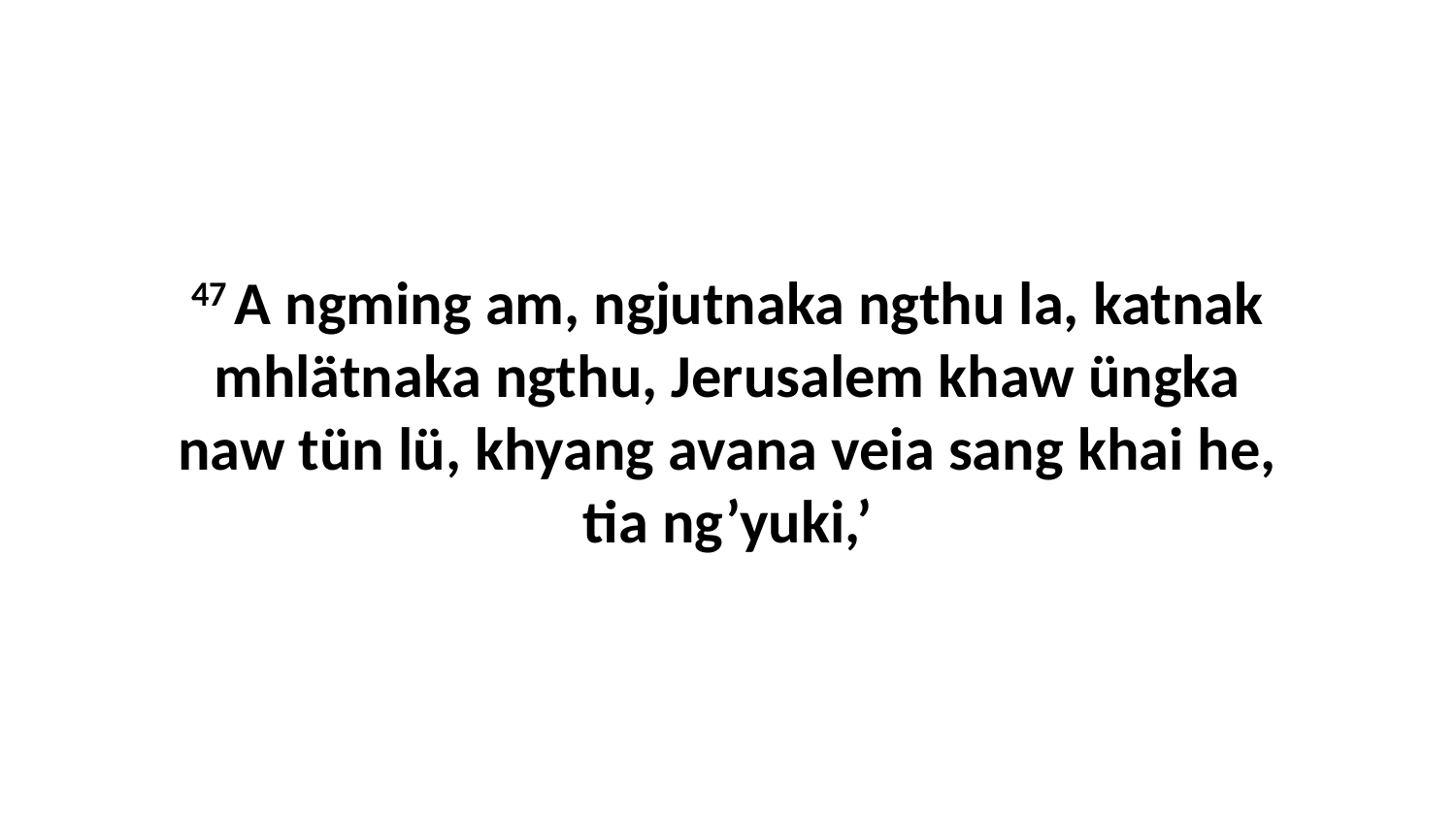

47 A ngming am, ngjutnaka ngthu la, katnak mhlätnaka ngthu, Jerusalem khaw üngka naw tün lü, khyang avana veia sang khai he, tia ng’yuki,’